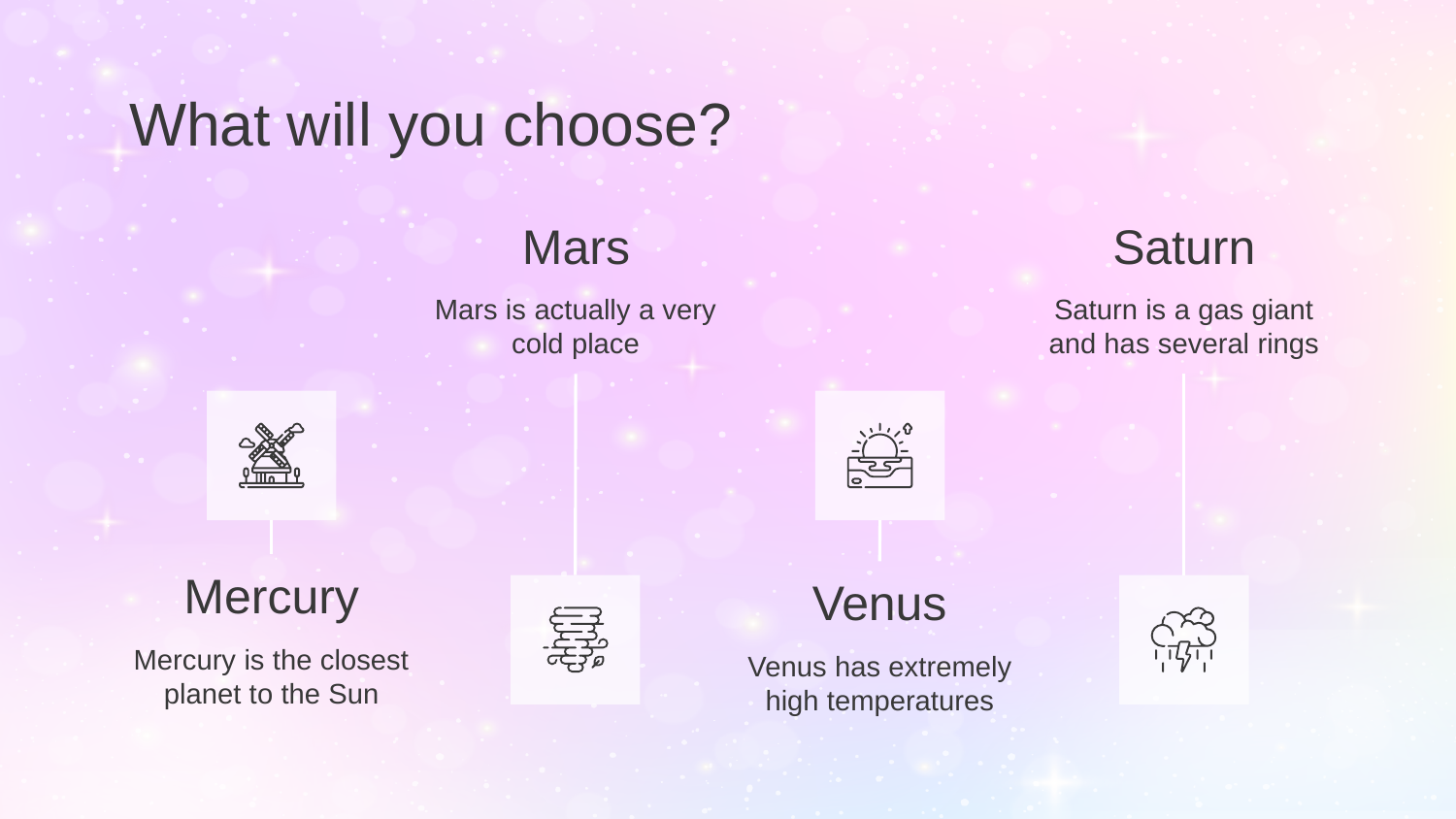

# What will you choose?
Mars
Saturn
Mars is actually a very cold place
Saturn is a gas giant and has several rings

Mercury
Venus

Mercury is the closest planet to the Sun
Venus has extremely high temperatures